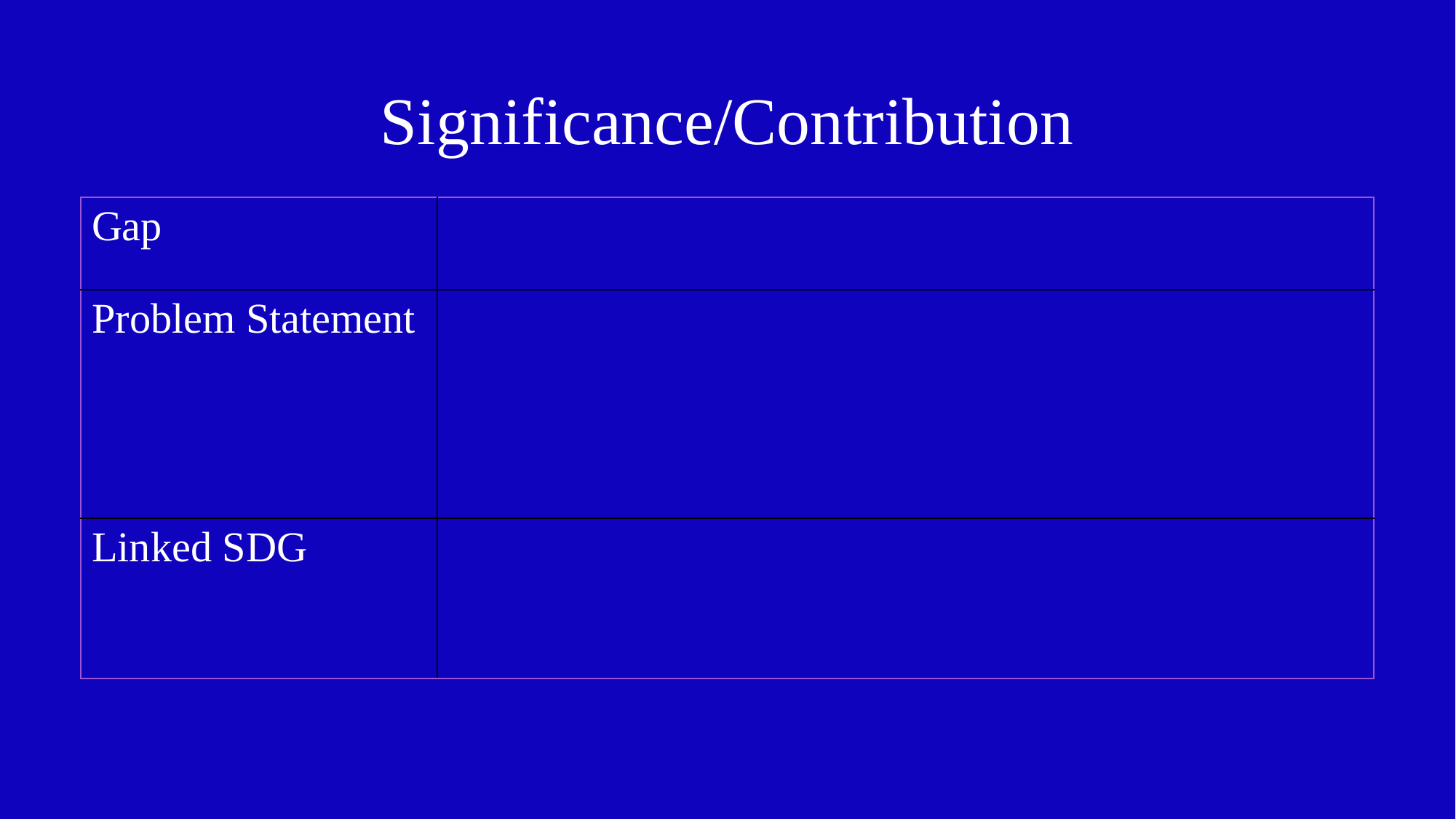

# Significance/Contribution
| Gap |  |
| --- | --- |
| Problem Statement |  |
| Linked SDG |  |